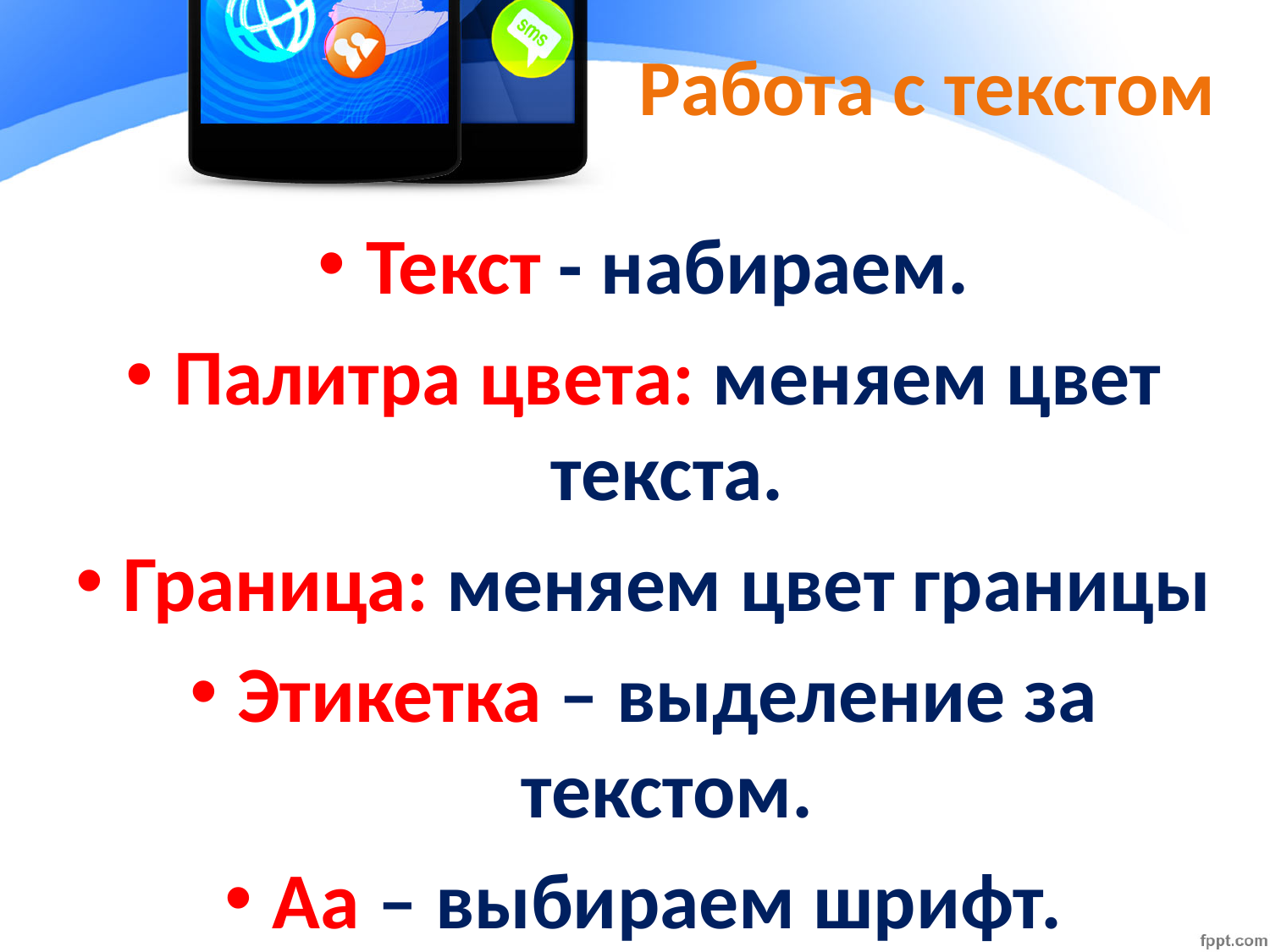

# Работа с текстом
Текст - набираем.
Палитра цвета: меняем цвет текста.
Граница: меняем цвет границы
Этикетка – выделение за текстом.
Aa – выбираем шрифт.